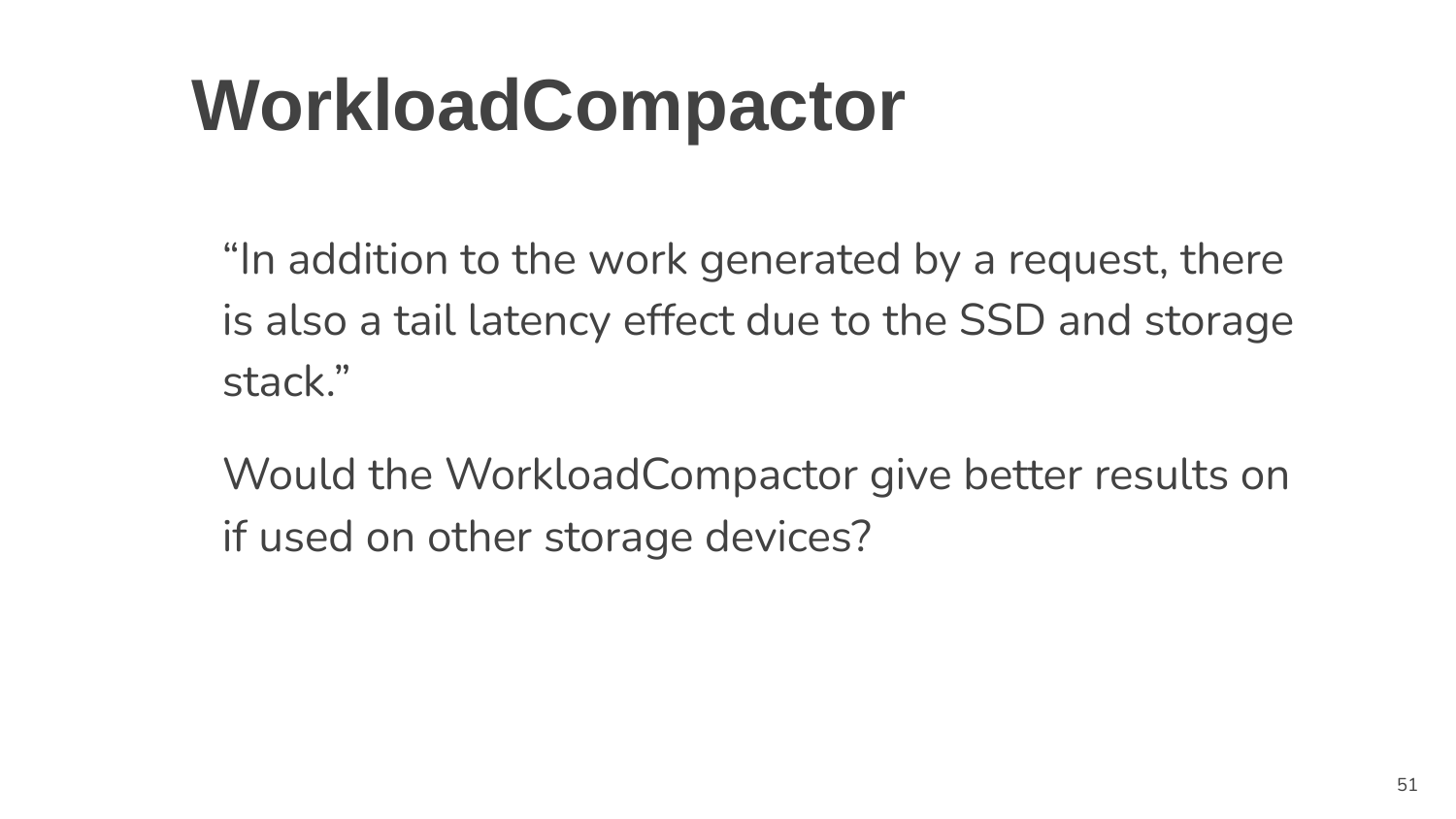

# WorkloadCompactor
“In addition to the work generated by a request, there is also a tail latency effect due to the SSD and storage stack.”
Would the WorkloadCompactor give better results on if used on other storage devices?
51